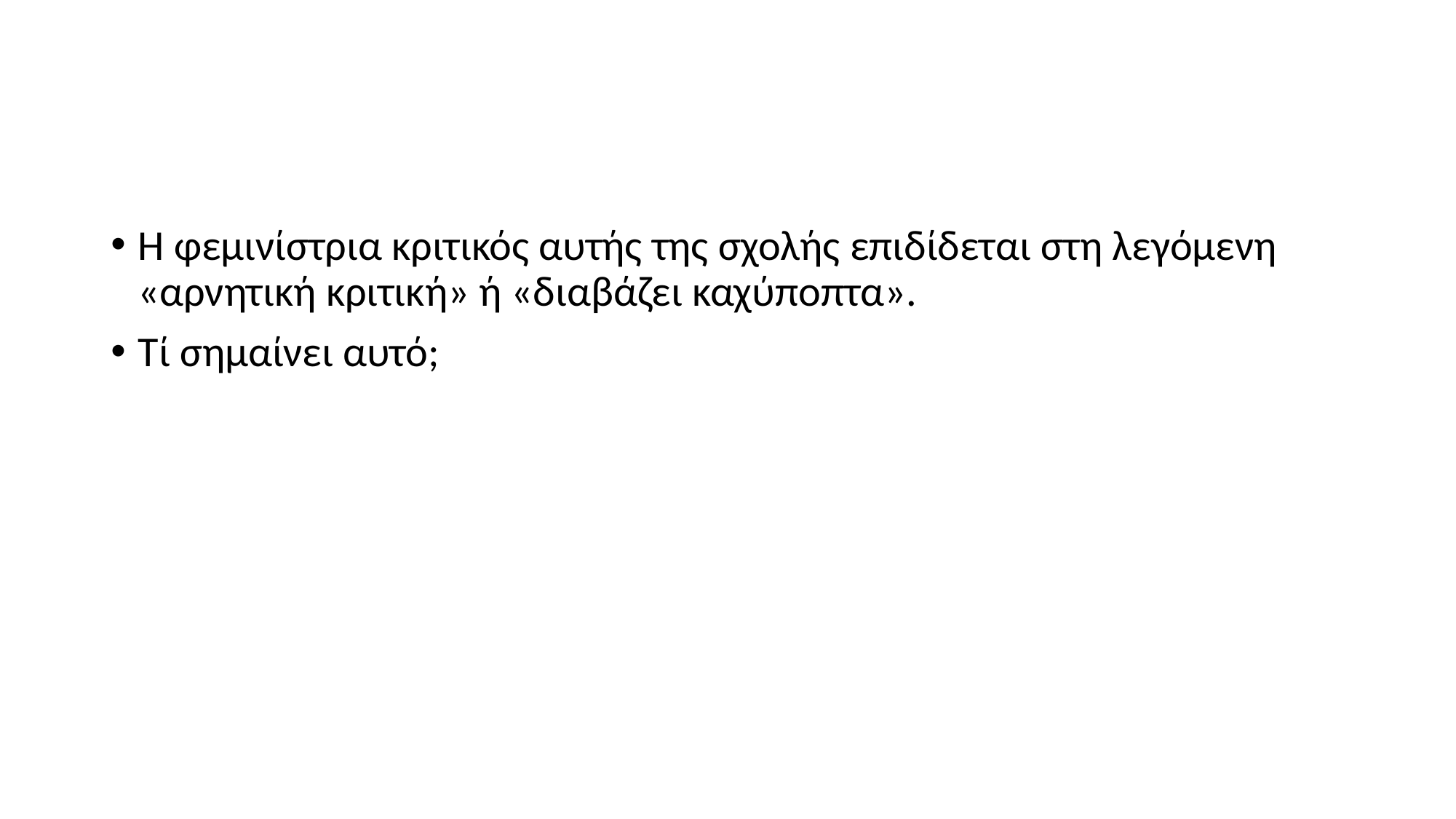

#
Η φεμινίστρια κριτικός αυτής της σχολής επιδίδεται στη λεγόμενη «αρνητική κριτική» ή «διαβάζει καχύποπτα».
Τί σημαίνει αυτό;